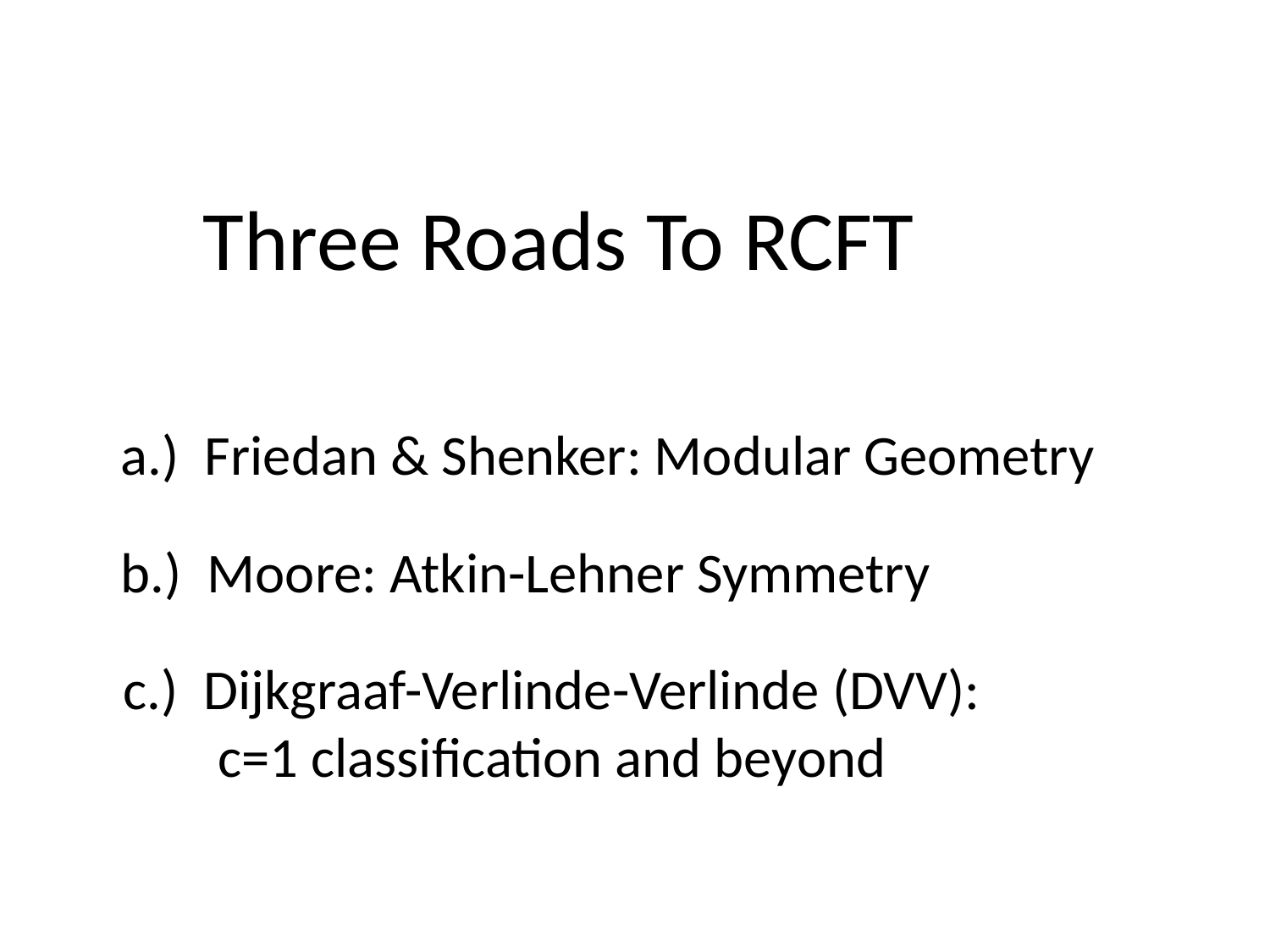

Three Roads To RCFT
a.)  Friedan & Shenker: Modular Geometry
b.)  Moore: Atkin-Lehner Symmetry
c.)  Dijkgraaf-Verlinde-Verlinde (DVV):
c=1 classification and beyond